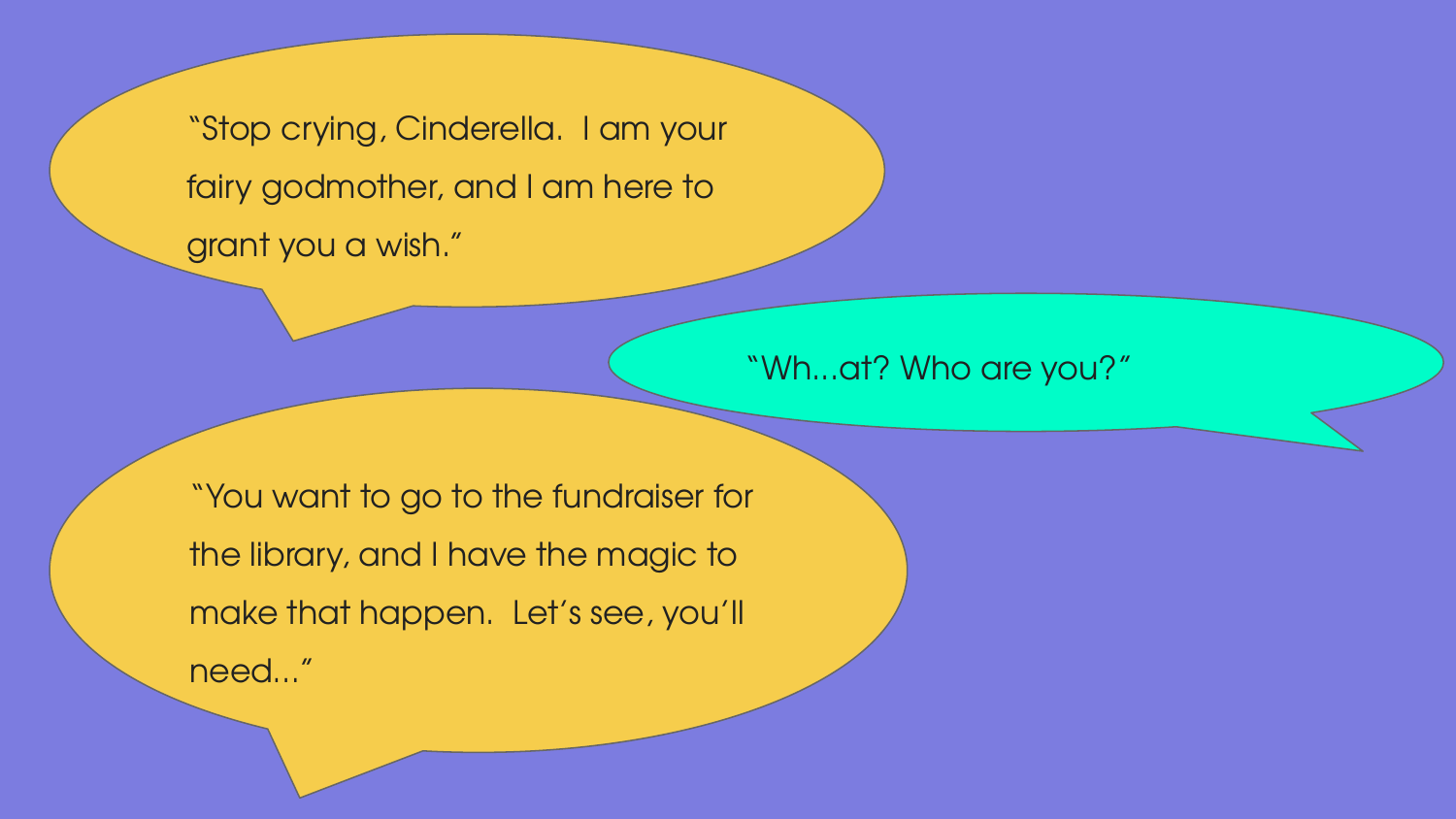

“Stop crying, Cinderella.  I am your fairy godmother, and I am here to grant you a wish.”

“Wh...at? Who are you?”

“You want to go to the fundraiser for the library, and I have the magic to make that happen.  Let’s see, you’ll need…”